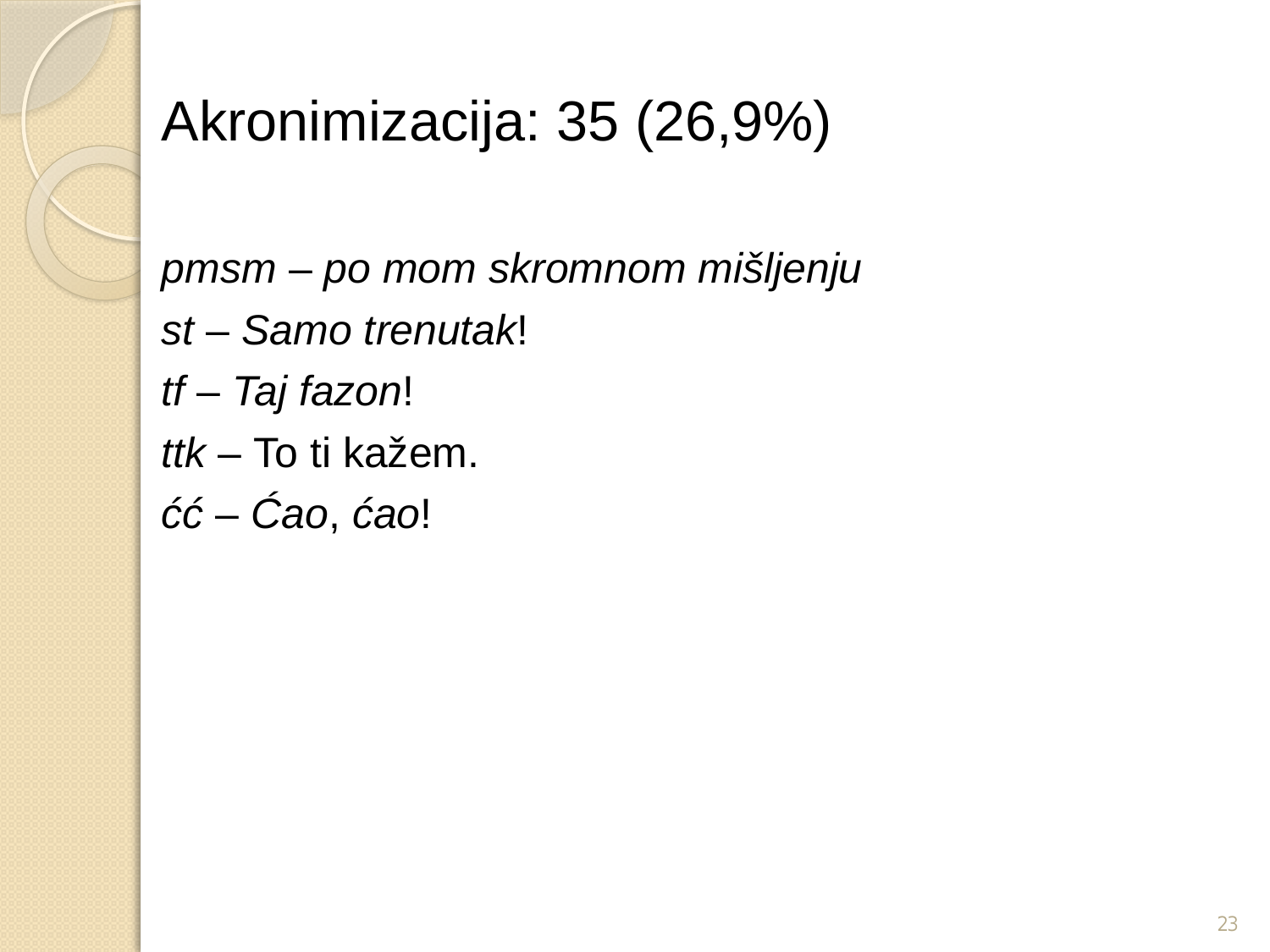

Akronimizacija: 35 (26,9%)

pmsm – po mom skromnom mišljenju
st – Samo trenutak!
tf – Taj fazon!
ttk – To ti kažem.
ćć – Ćao, ćao!

23